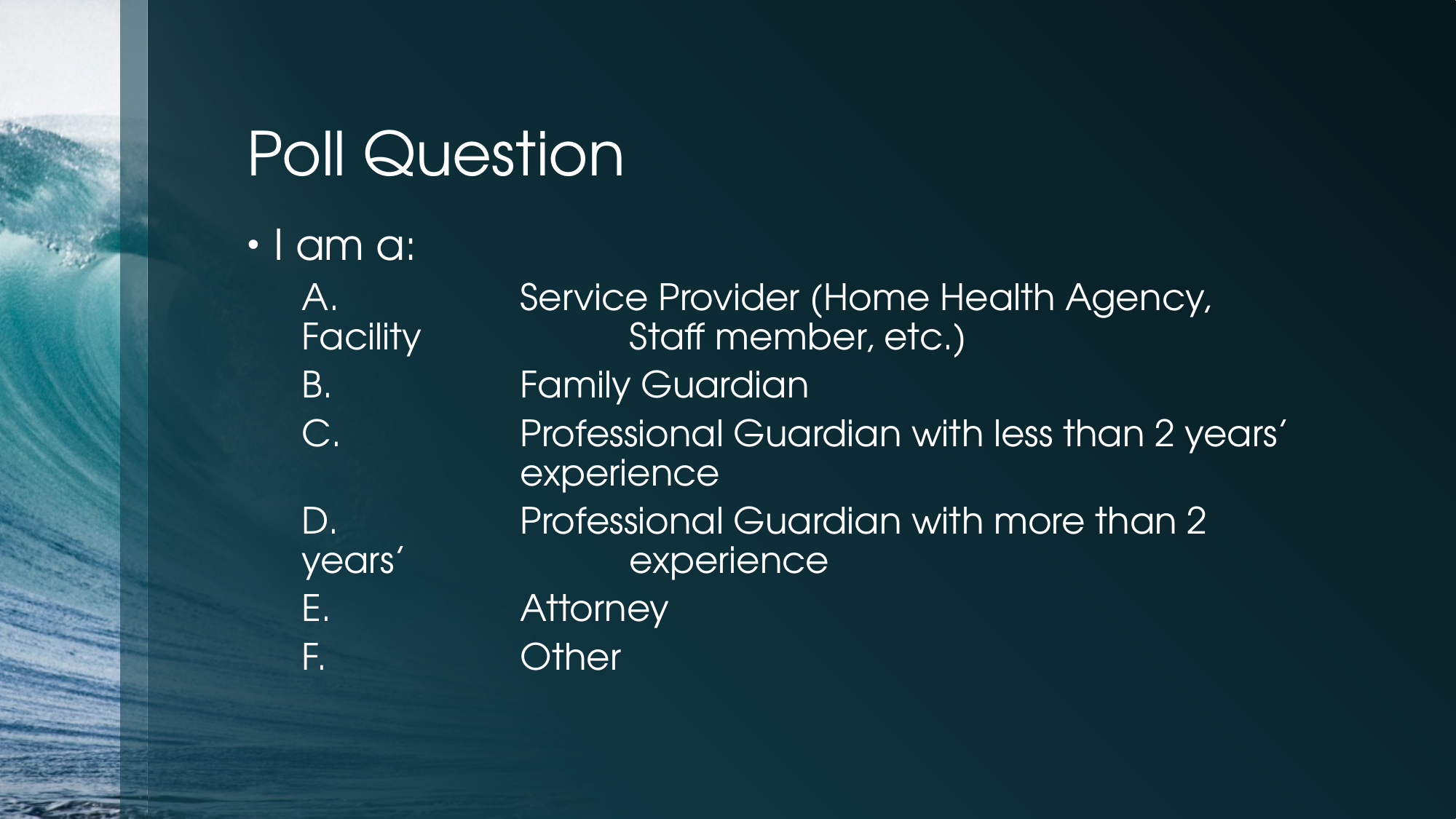

# Poll Question
I am a:
A. 		Service Provider (Home Health Agency, Facility 		Staff member, etc.)
B. 		Family Guardian
C. 		Professional Guardian with less than 2 years’ 		experience
D. 		Professional Guardian with more than 2 years’ 		experience
E. 		Attorney
F.		Other